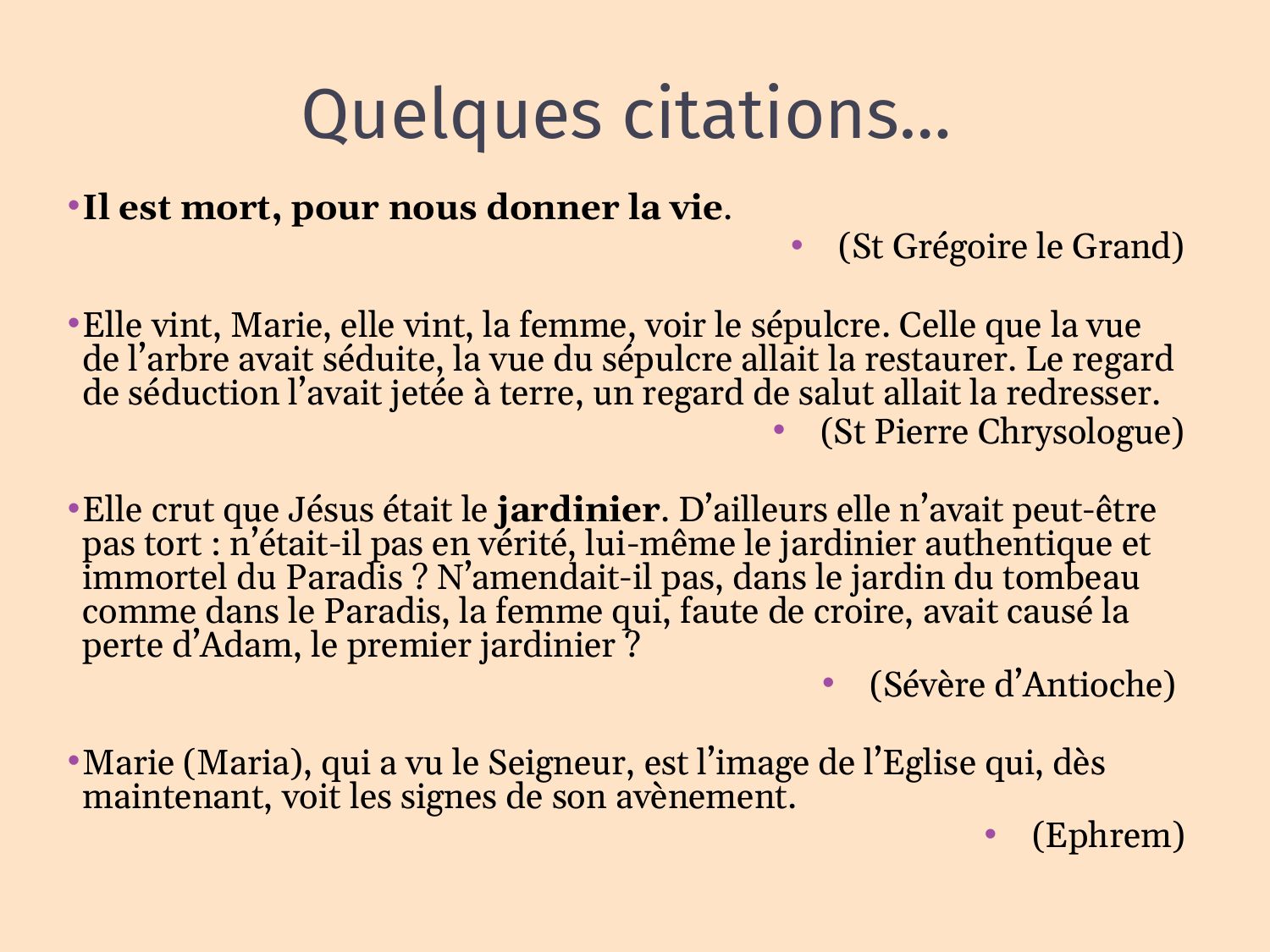

# Quelques citations…
Il est mort, pour nous donner la vie.
(St Grégoire le Grand)

Elle vint, Marie, elle vint, la femme, voir le sépulcre. Celle que la vue de l’arbre avait séduite, la vue du sépulcre allait la restaurer. Le regard de séduction l’avait jetée à terre, un regard de salut allait la redresser.
(St Pierre Chrysologue)

Elle crut que Jésus était le jardinier. D’ailleurs elle n’avait peut-être pas tort : n’était-il pas en vérité, lui-même le jardinier authentique et immortel du Paradis ? N’amendait-il pas, dans le jardin du tombeau comme dans le Paradis, la femme qui, faute de croire, avait causé la perte d’Adam, le premier jardinier ?
(Sévère d’Antioche)

Marie (Maria), qui a vu le Seigneur, est l’image de l’Eglise qui, dès maintenant, voit les signes de son avènement.
(Ephrem)